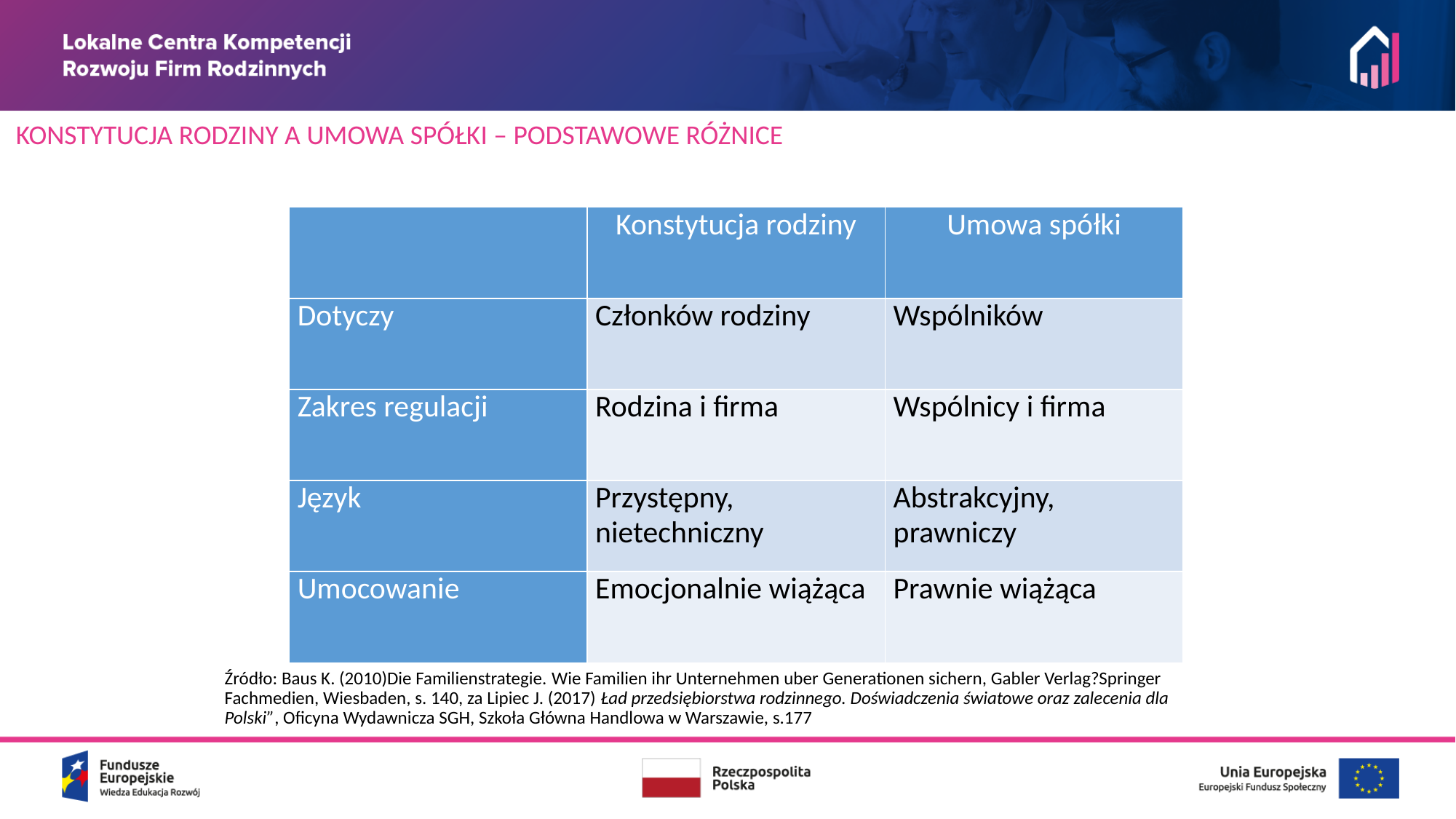

# KONSTYTUCJA RODZINY A UMOWA SPÓŁKI – PODSTAWOWE RÓŻNICE
|  | Konstytucja rodziny | Umowa spółki |
| --- | --- | --- |
| Dotyczy | Członków rodziny | Wspólników |
| Zakres regulacji | Rodzina i firma | Wspólnicy i firma |
| Język | Przystępny, nietechniczny | Abstrakcyjny, prawniczy |
| Umocowanie | Emocjonalnie wiążąca | Prawnie wiążąca |
Źródło: Baus K. (2010)Die Familienstrategie. Wie Familien ihr Unternehmen uber Generationen sichern, Gabler Verlag?Springer Fachmedien, Wiesbaden, s. 140, za Lipiec J. (2017) Ład przedsiębiorstwa rodzinnego. Doświadczenia światowe oraz zalecenia dla Polski”, Oficyna Wydawnicza SGH, Szkoła Główna Handlowa w Warszawie, s.177